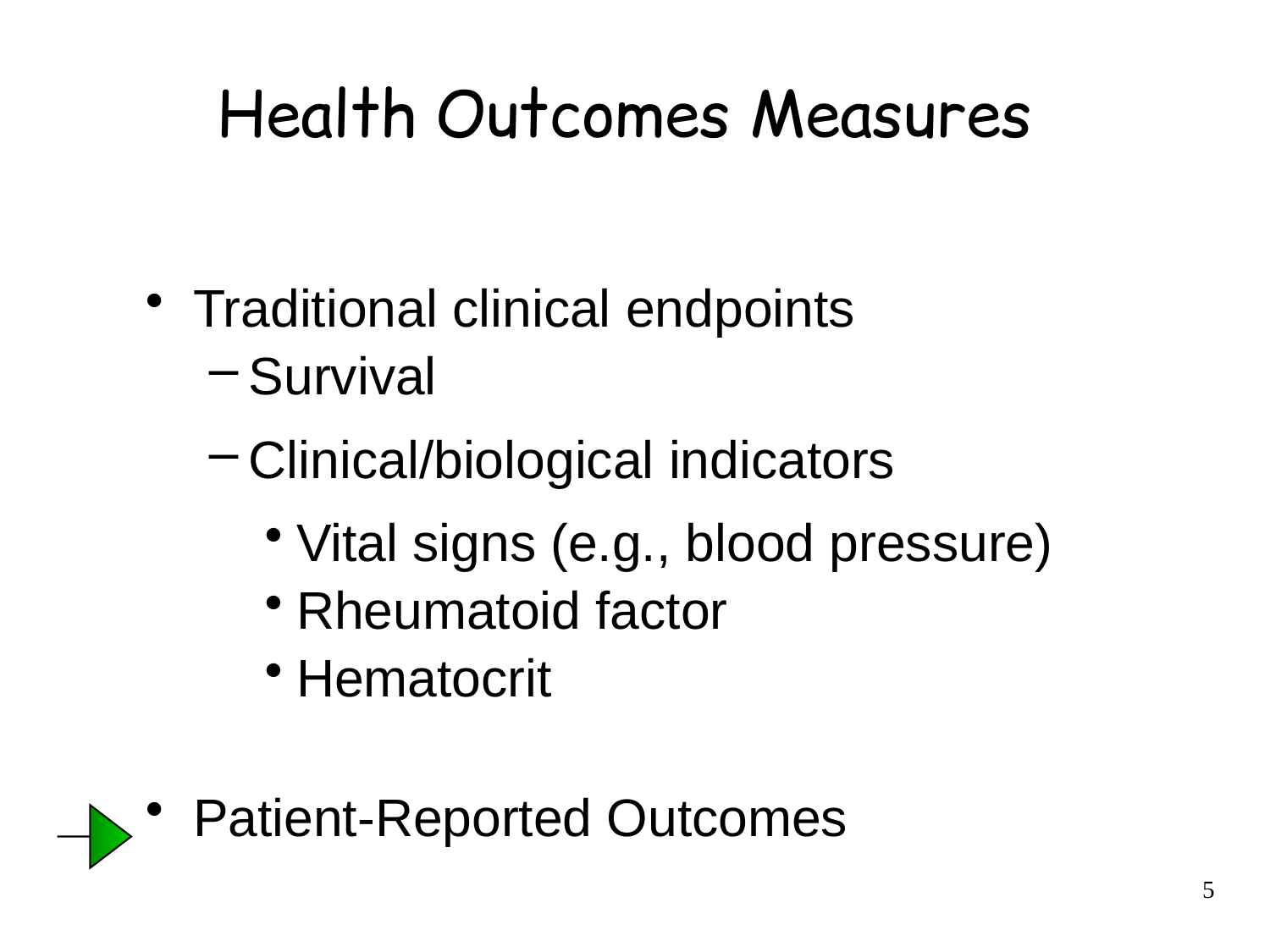

# Health Outcomes Measures
Traditional clinical endpoints
Survival
Clinical/biological indicators
Vital signs (e.g., blood pressure)
Rheumatoid factor
Hematocrit

Patient-Reported Outcomes

5